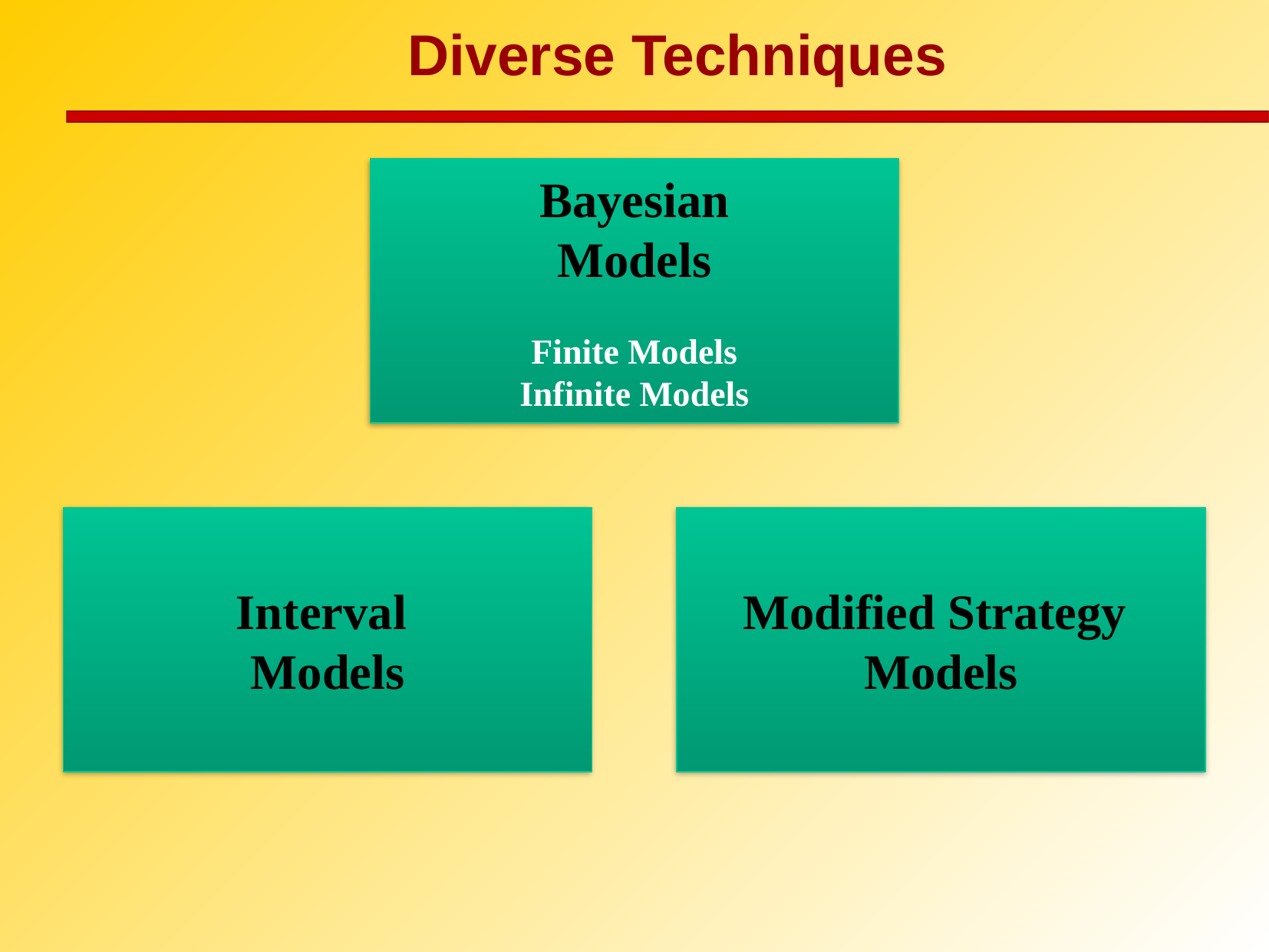

# Diverse Techniques
Bayesian
Models

Finite Models
Infinite Models
Interval
Models
Modified Strategy
Models